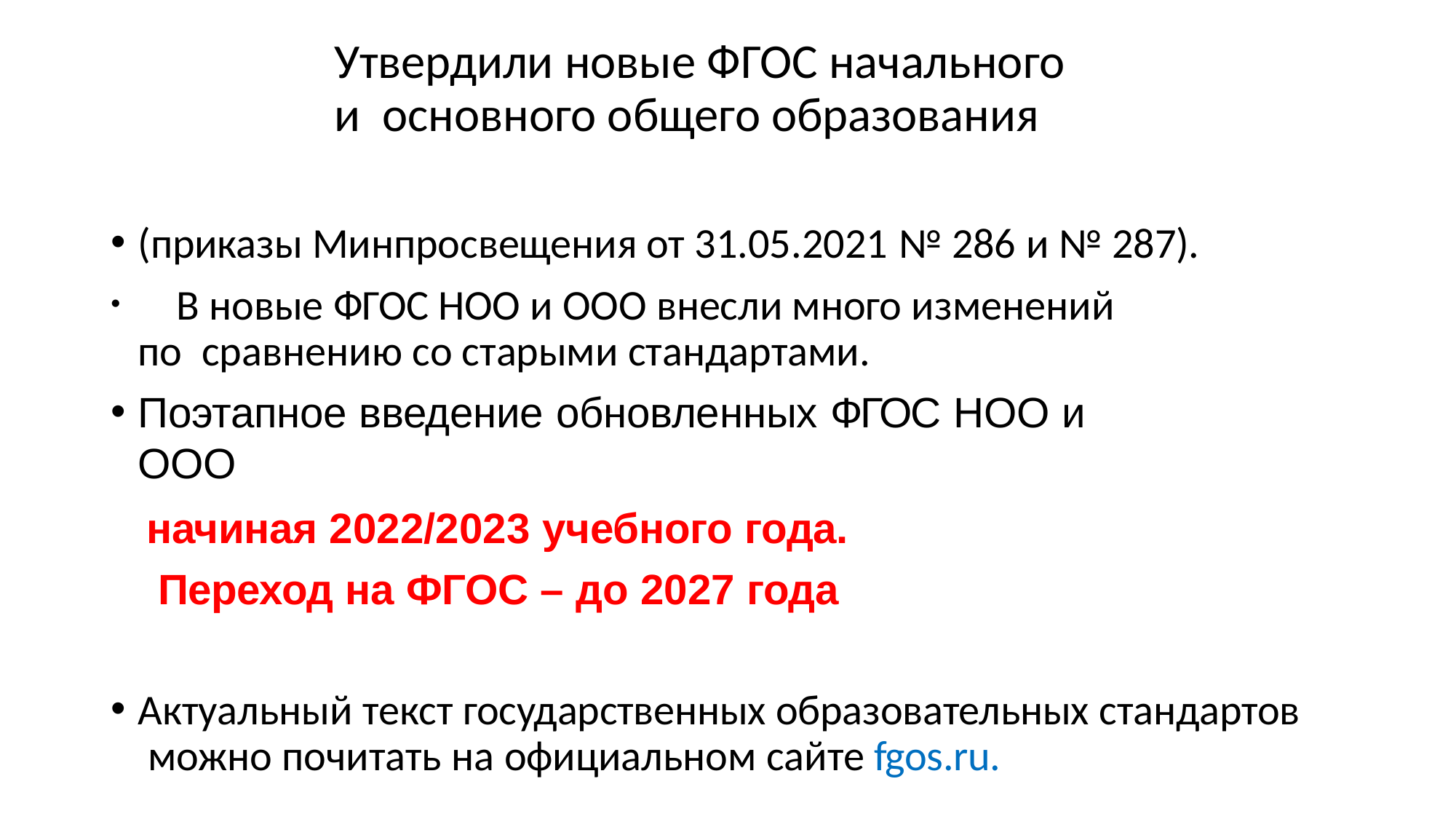

# Утвердили новые ФГОС начального и  основного общего образования
(приказы Минпросвещения от 31.05.2021 № 286 и № 287).
	В новые ФГОС НОО и ООО внесли много изменений по  сравнению со старыми стандартами.
Поэтапное введение обновленных ФГОС НОО и ООО
начиная 2022/2023 учебного года.  Переход на ФГОС – до 2027 года

Актуальный текст государственных образовательных стандартов  можно почитать на официальном сайте fgos.ru.